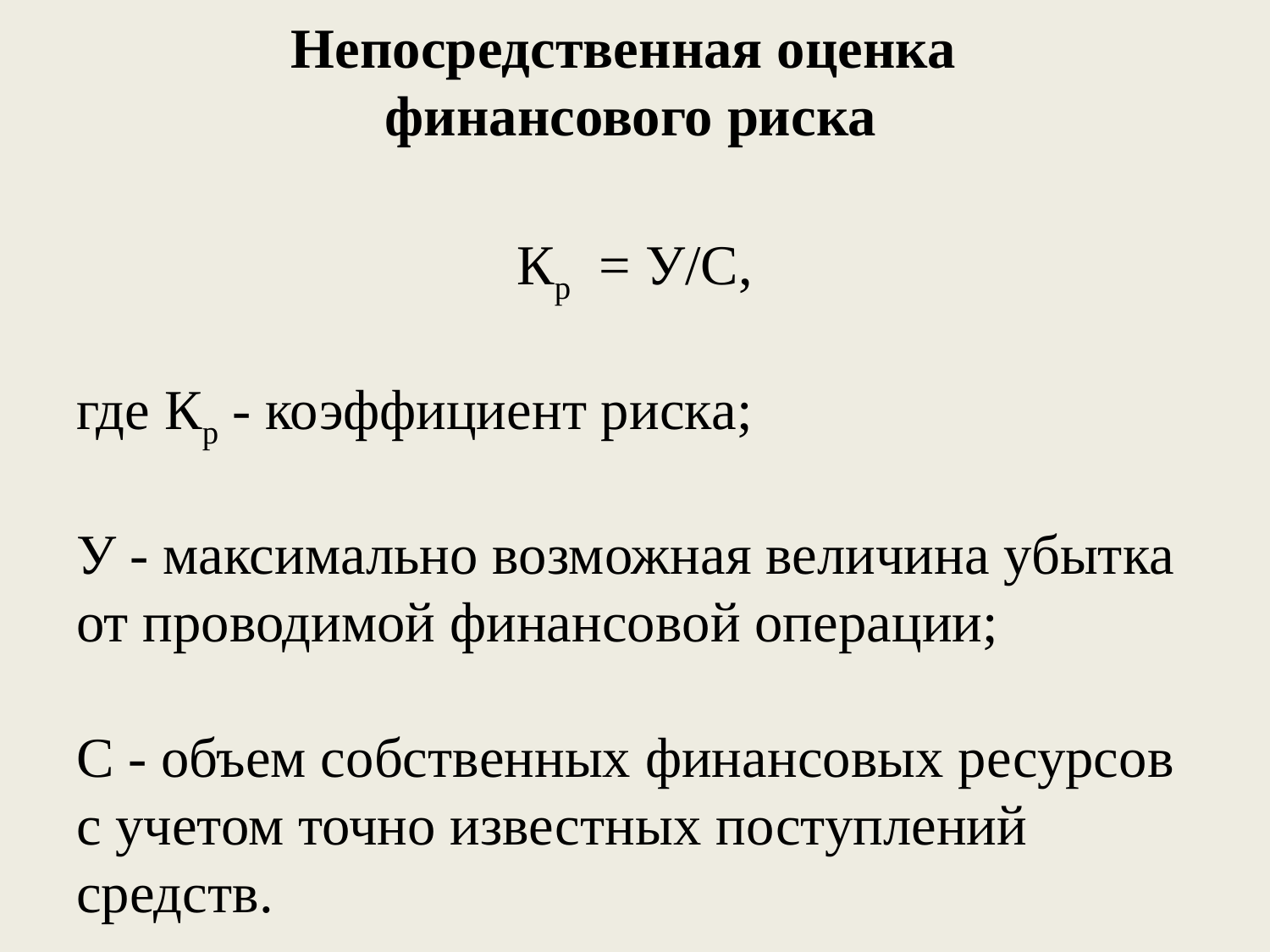

# Непосредственная оценка финансового риска
Кр  = У/С,

где Кр - коэффициент риска;

У - максимально возможная величина убытка от проводимой финансовой операции;

С - объем собственных финансовых ресурсов с учетом точно известных поступлений средств.